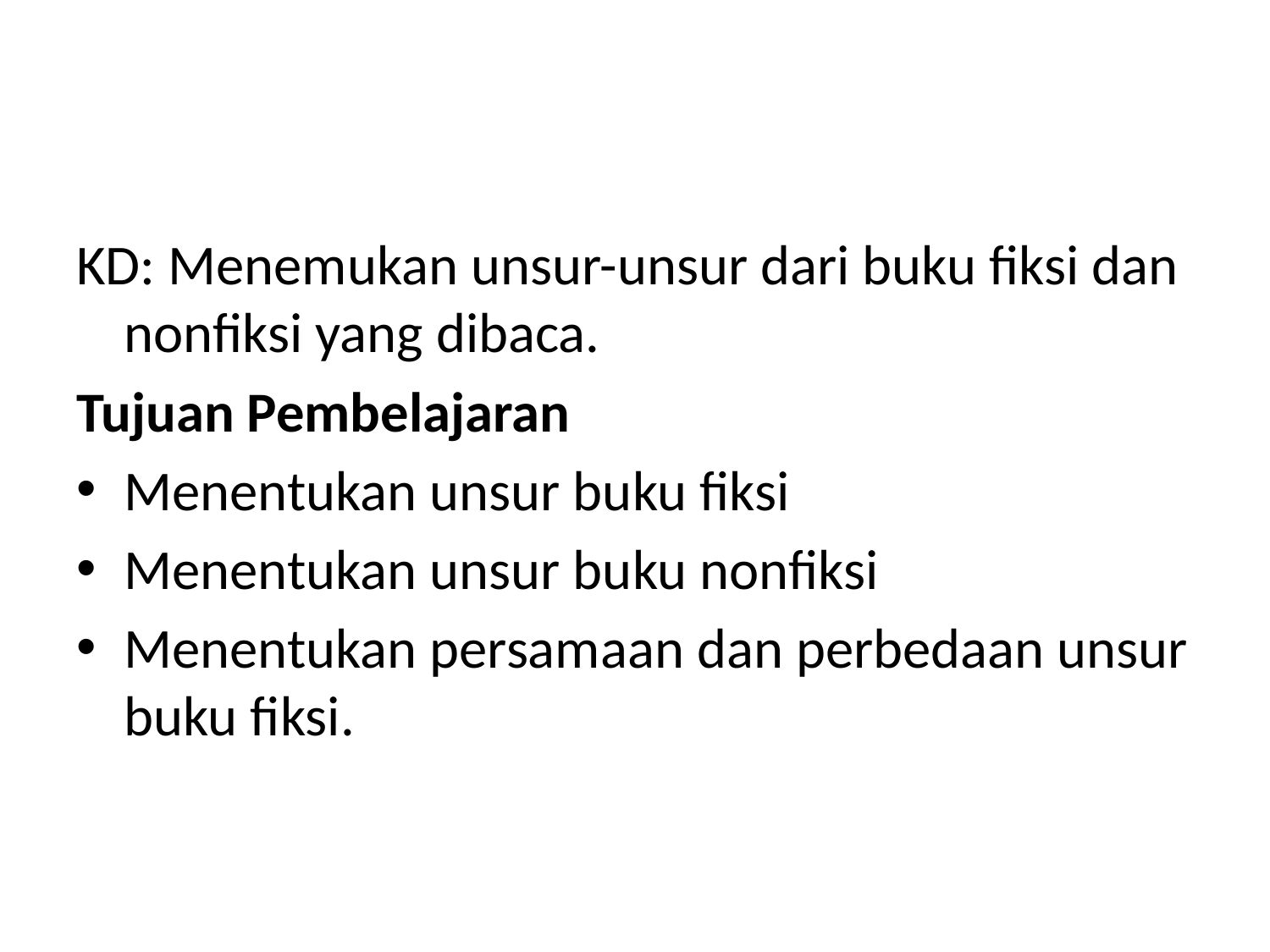

#
KD: Menemukan unsur-unsur dari buku fiksi dan nonfiksi yang dibaca.
Tujuan Pembelajaran
Menentukan unsur buku fiksi
Menentukan unsur buku nonfiksi
Menentukan persamaan dan perbedaan unsur buku fiksi.